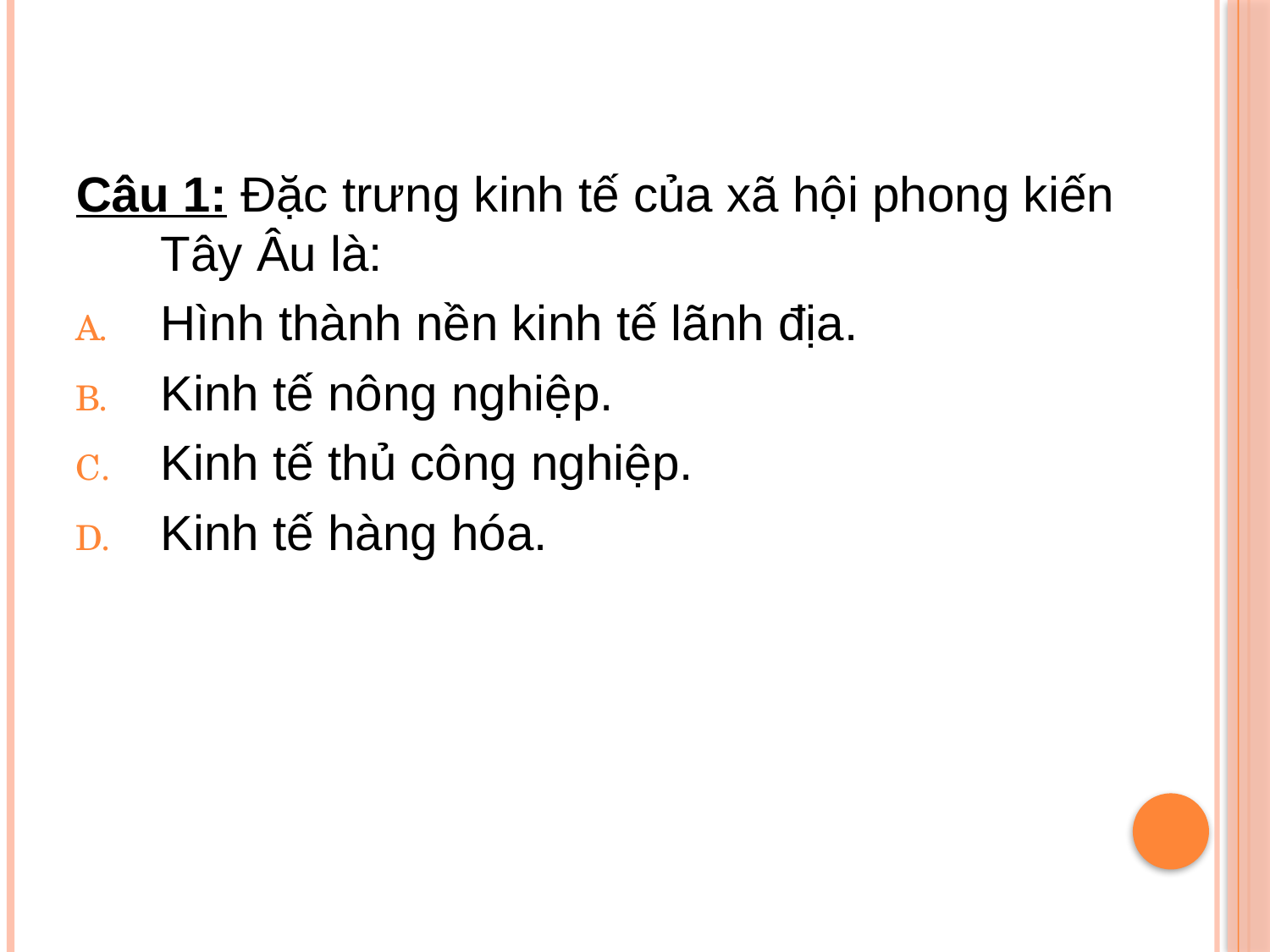

Câu 1: Đặc trưng kinh tế của xã hội phong kiến Tây Âu là:
Hình thành nền kinh tế lãnh địa.
Kinh tế nông nghiệp.
Kinh tế thủ công nghiệp.
Kinh tế hàng hóa.